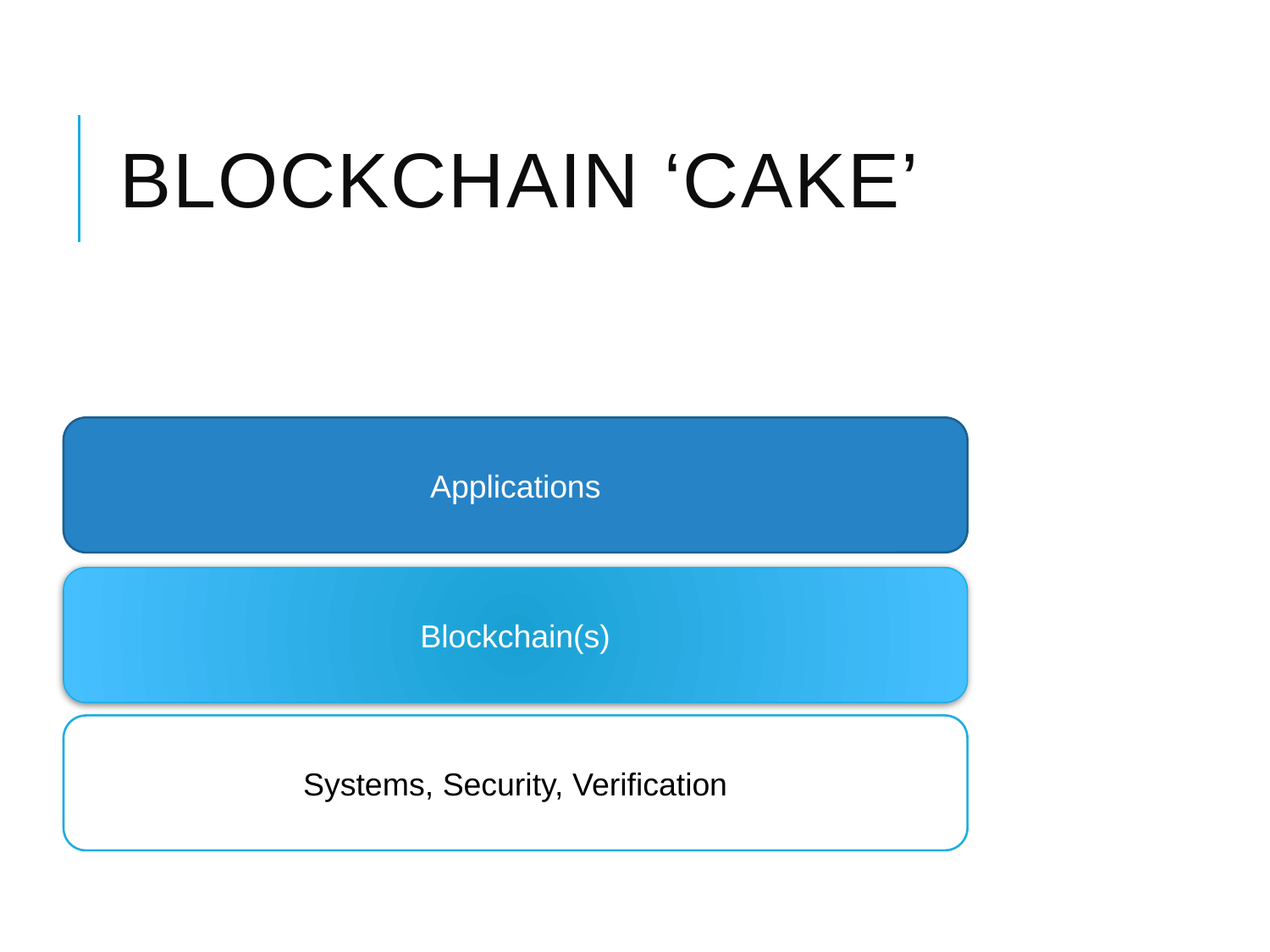

# Blockchain ‘cake’
Applications
Blockchain(s)
Systems, Security, Verification